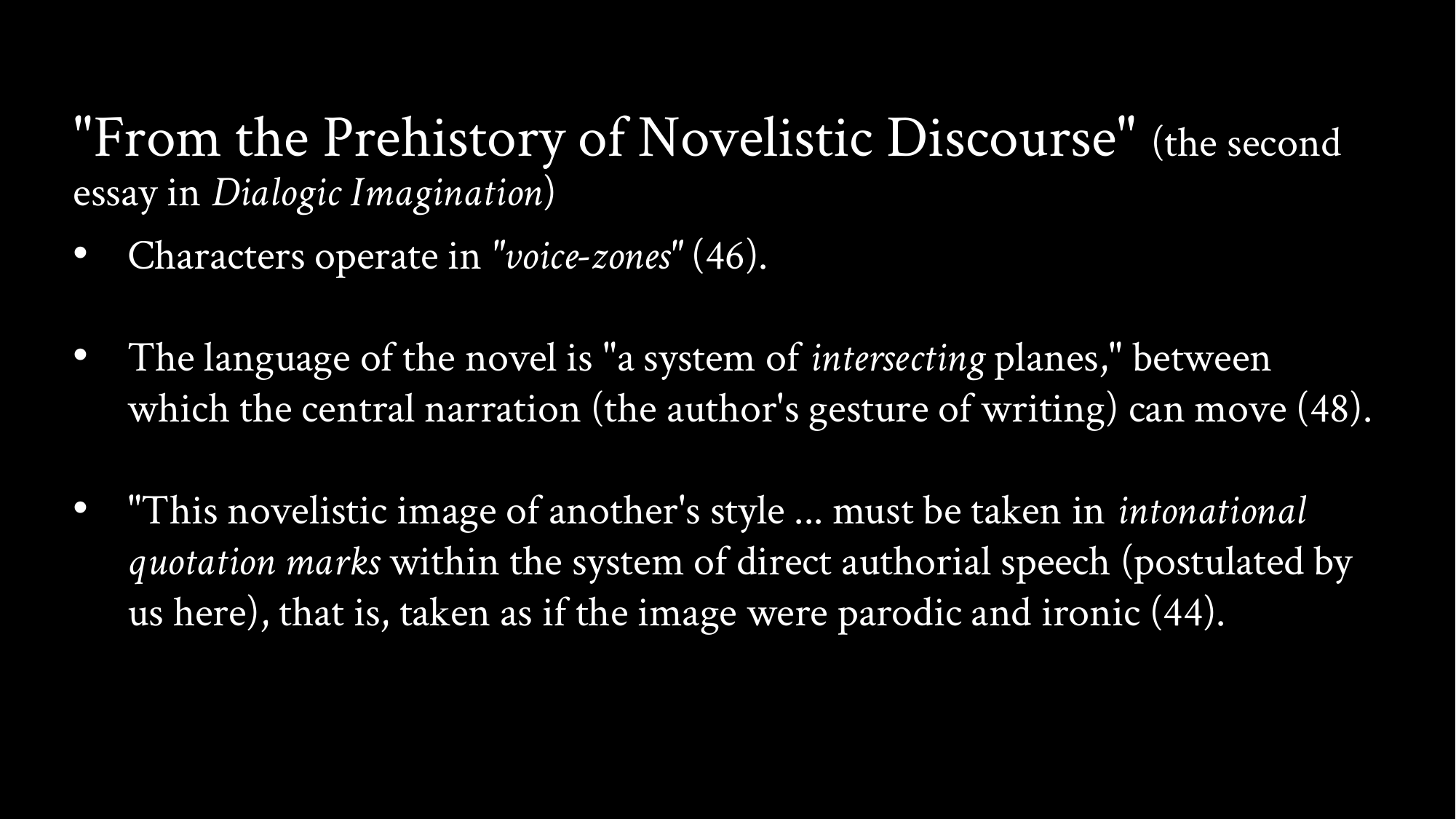

"From the Prehistory of Novelistic Discourse" (the second essay in Dialogic Imagination)
Characters operate in "voice-zones" (46).
The language of the novel is "a system of intersecting planes," between which the central narration (the author's gesture of writing) can move (48).
"This novelistic image of another's style ... must be taken in intonational quotation marks within the system of direct authorial speech (postulated by us here), that is, taken as if the image were parodic and ironic (44).